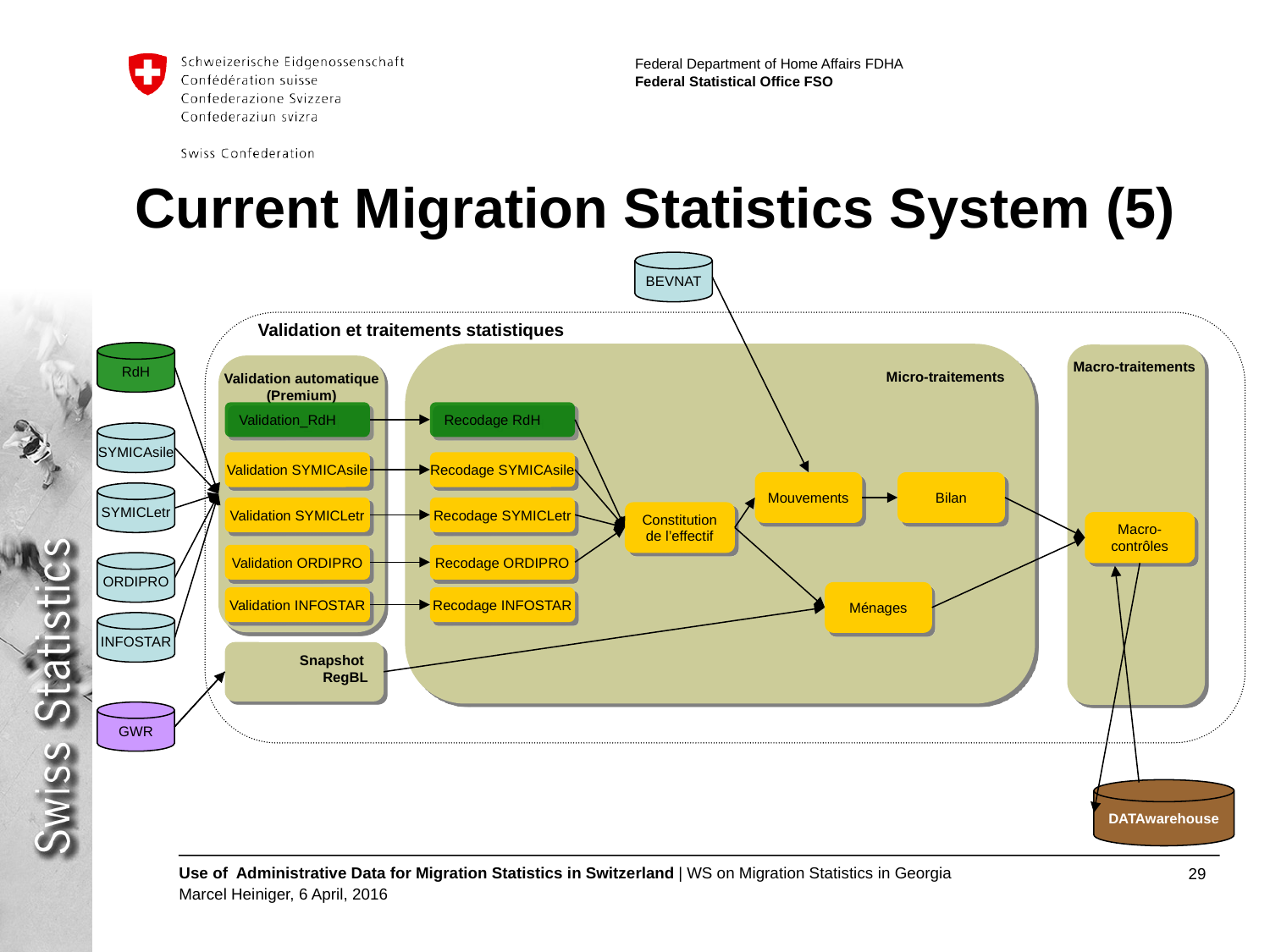

# Current Migration Statistics System (5)
BEVNAT

Validation et traitements statistiques
RdH
Micro-traitements
Macro-traitements
Validation automatique
(Premium)
Validation_RdH
Recodage RdH
SYMICAsile
Validation SYMICAsile
Recodage SYMICAsile
Mouvements
Bilan
SYMICLetr
Validation SYMICLetr
Recodage SYMICLetr
Constitution
de l’effectif
Macro-
contrôles
Validation ORDIPRO
Recodage ORDIPRO
ORDIPRO
Ménages
Validation INFOSTAR
Recodage INFOSTAR
INFOSTAR
Snapshot
RegBL
GWR
DATAwarehouse